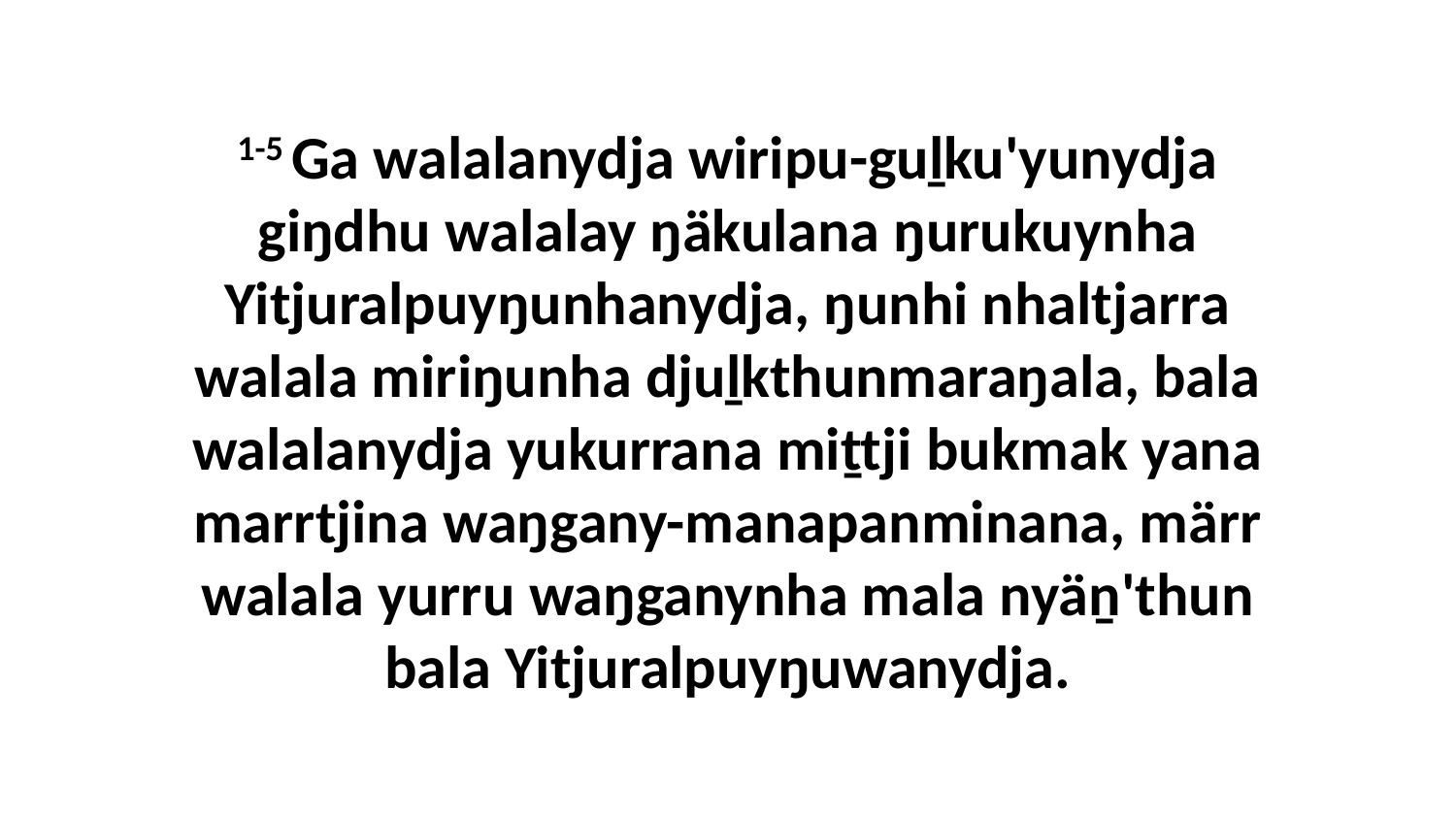

1-5 Ga walalanydja wiripu-guḻku'yunydja giŋdhu walalay ŋäkulana ŋurukuynha Yitjuralpuyŋunhanydja, ŋunhi nhaltjarra walala miriŋunha djuḻkthunmaraŋala, bala walalanydja yukurrana miṯtji bukmak yana marrtjina waŋgany-manapanminana, märr walala yurru waŋganynha mala nyäṉ'thun bala Yitjuralpuyŋuwanydja.